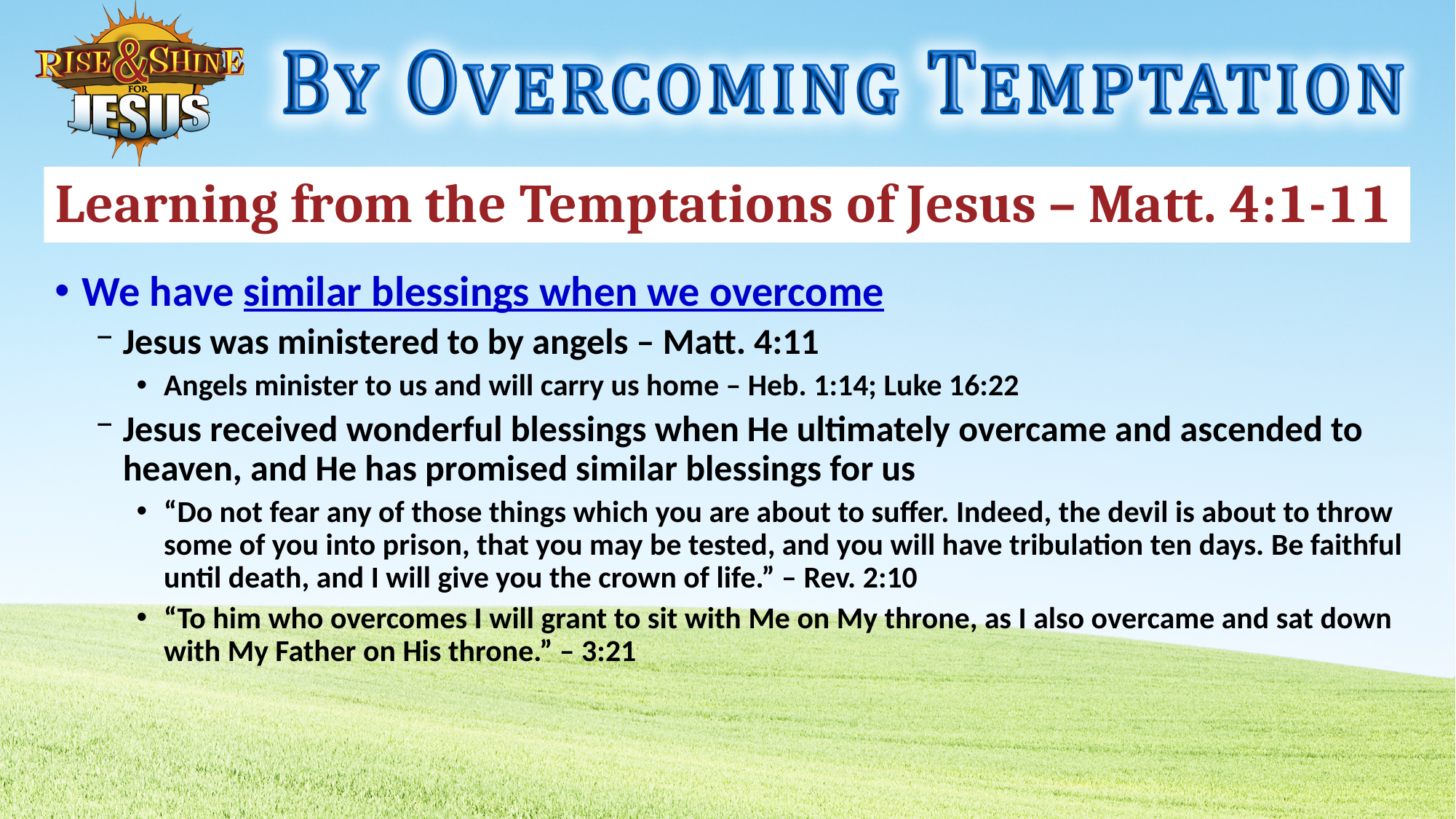

# Learning from the Temptations of Jesus – Matt. 4:1-11
We have similar blessings when we overcome
Jesus was ministered to by angels – Matt. 4:11
Angels minister to us and will carry us home – Heb. 1:14; Luke 16:22
Jesus received wonderful blessings when He ultimately overcame and ascended to heaven, and He has promised similar blessings for us
“Do not fear any of those things which you are about to suffer. Indeed, the devil is about to throw some of you into prison, that you may be tested, and you will have tribulation ten days. Be faithful until death, and I will give you the crown of life.” – Rev. 2:10
“To him who overcomes I will grant to sit with Me on My throne, as I also overcame and sat down with My Father on His throne.” – 3:21